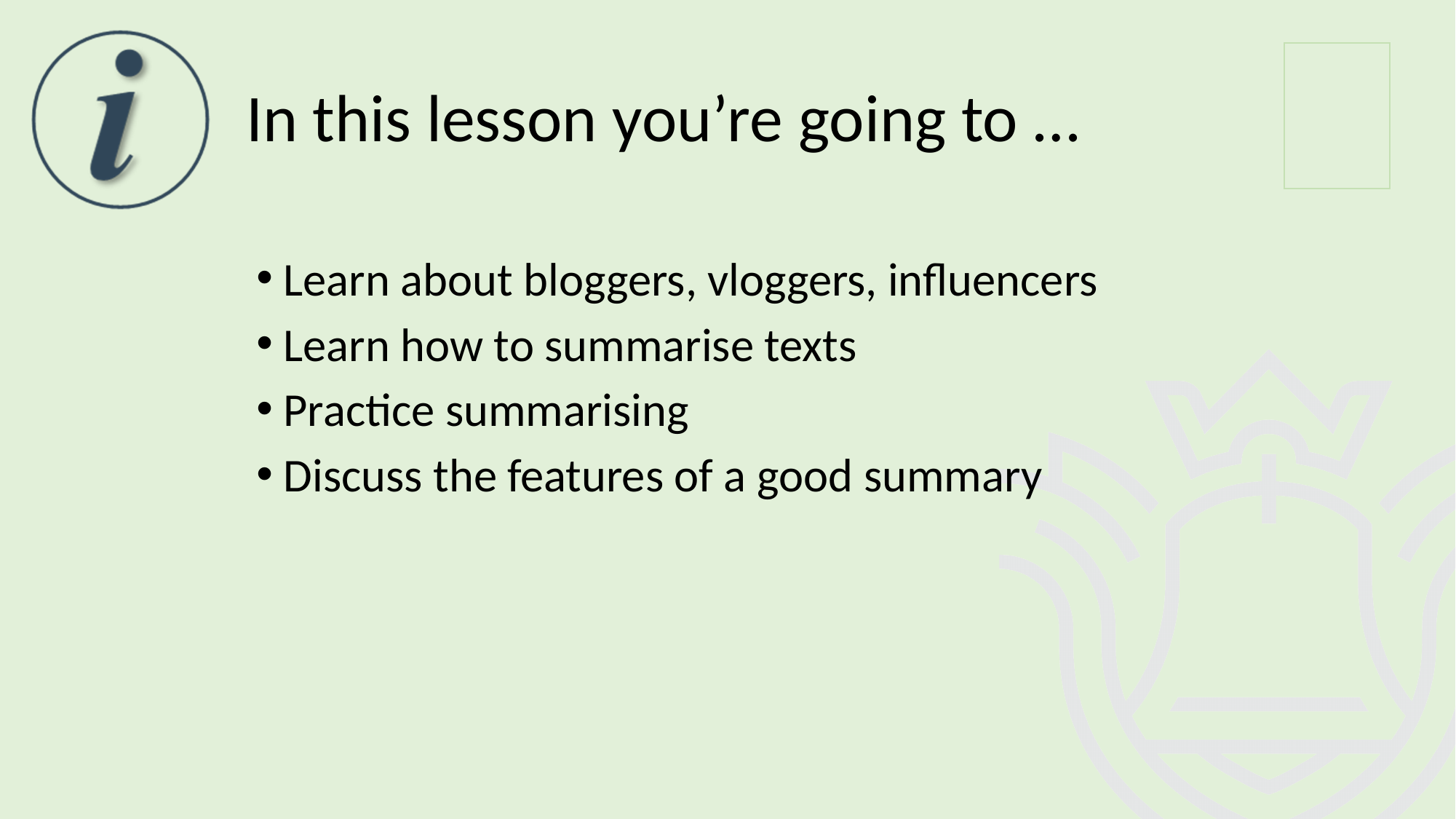

# In this lesson you’re going to …

Learn about bloggers, vloggers, influencers
Learn how to summarise texts
Practice summarising
Discuss the features of a good summary